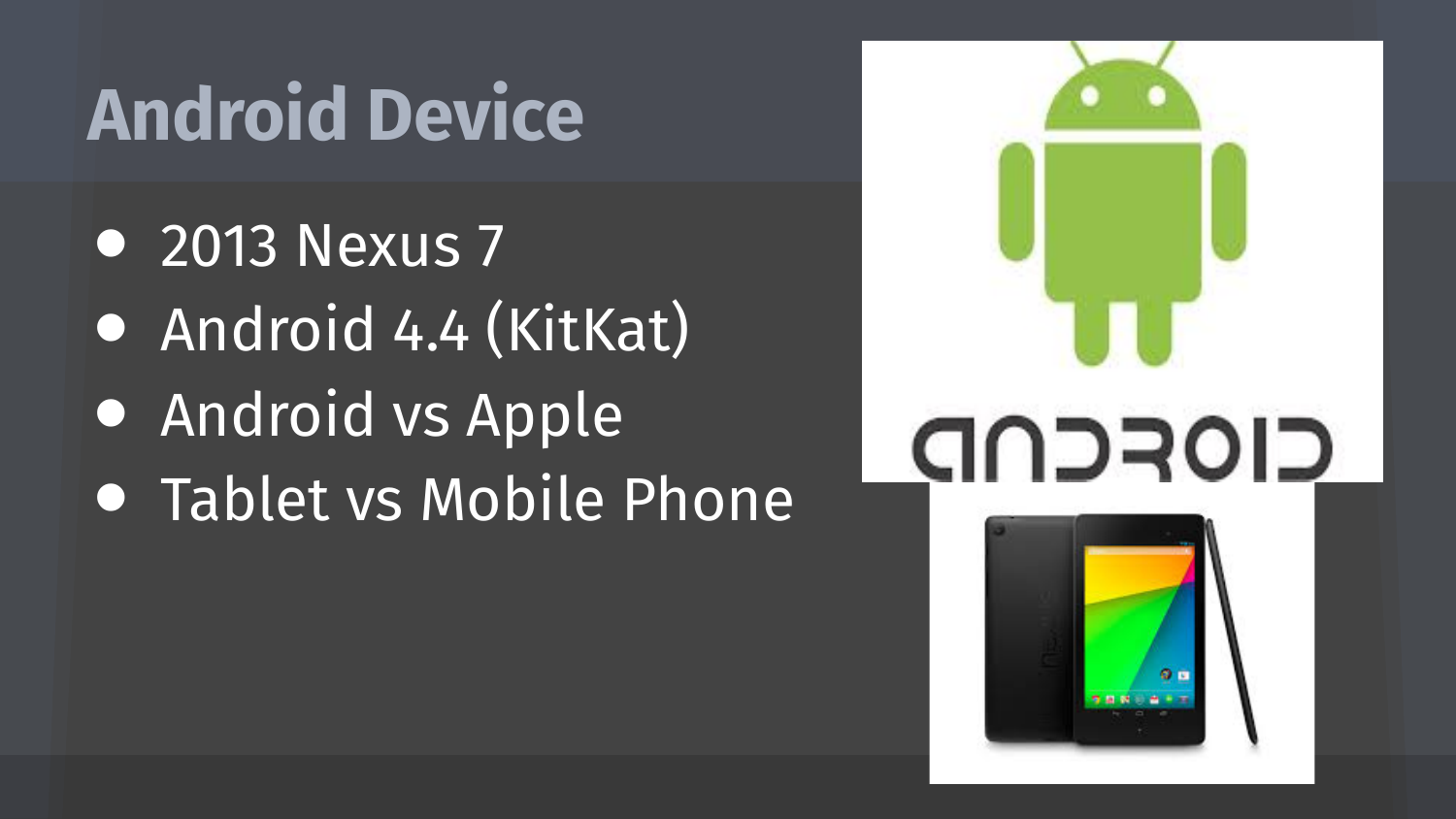

# Android Device

2013 Nexus 7
Android 4.4 (KitKat)
Android vs Apple
Tablet vs Mobile Phone